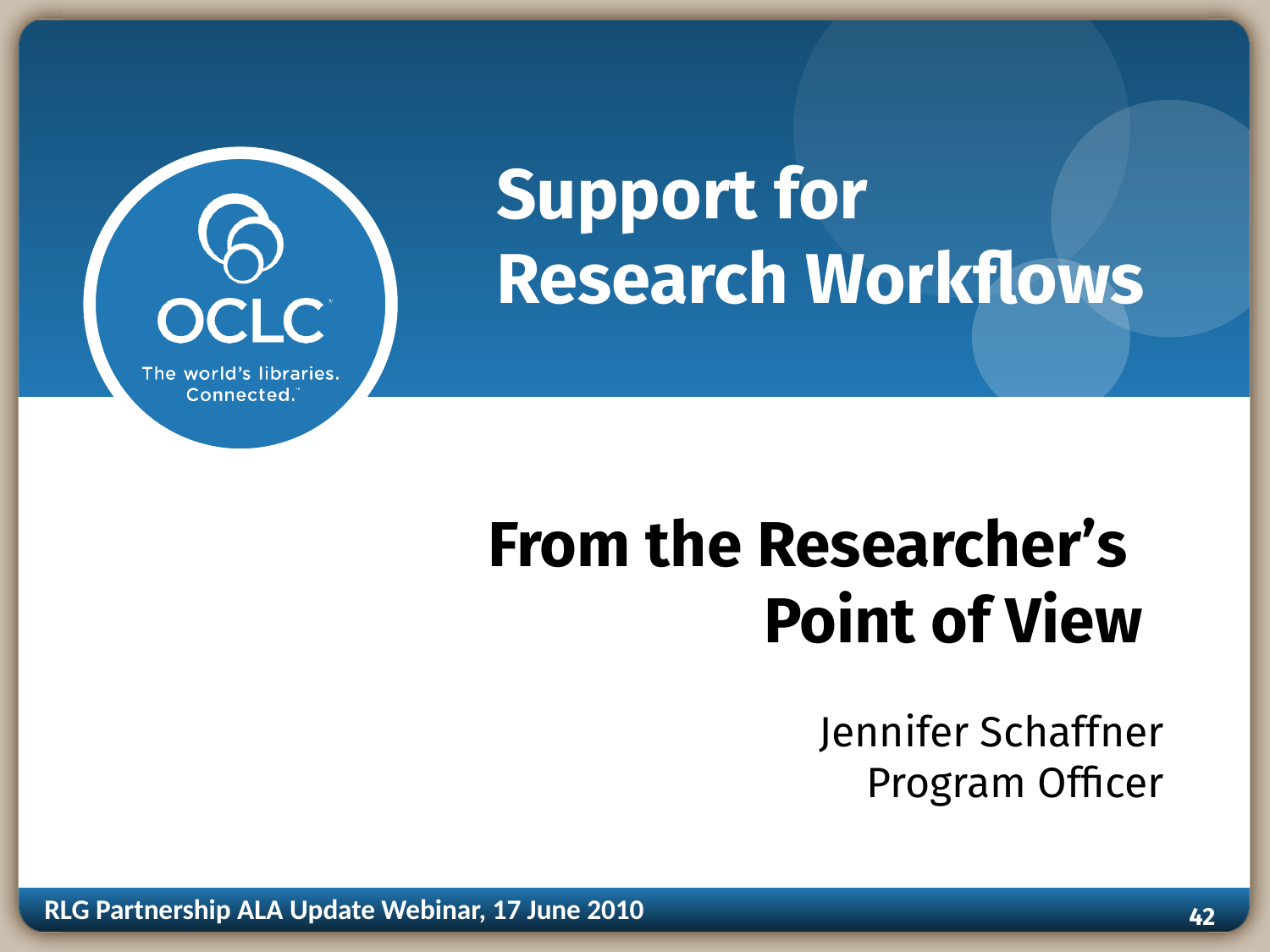

# Support for
Research Workflows
From the Researcher’s
Point of View
Jennifer Schaffner
Program Officer